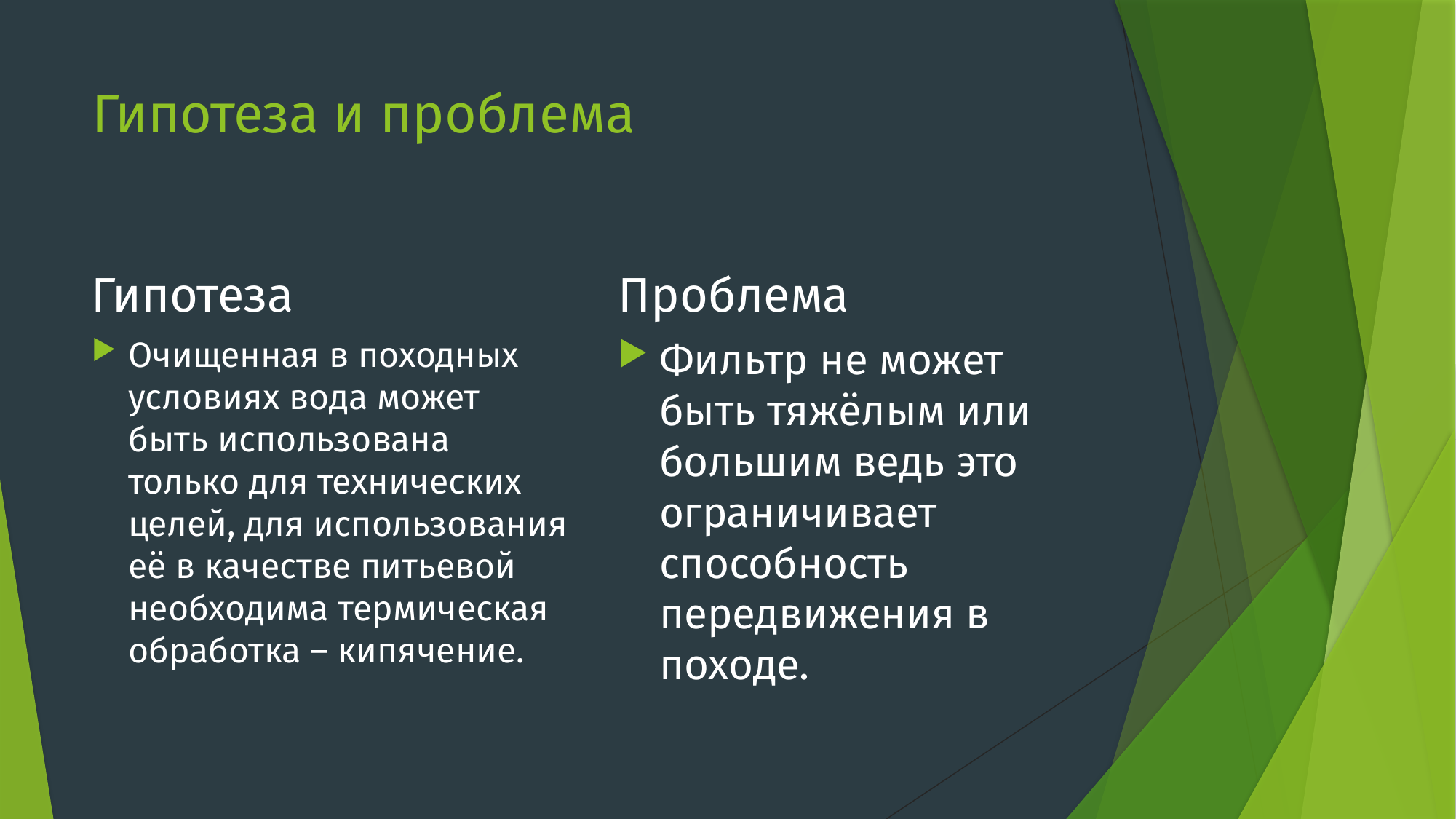

# Гипотеза и проблема
Гипотеза
Проблема
Очищенная в походных условиях вода может быть использована только для технических целей, для использования её в качестве питьевой необходима термическая обработка – кипячение.
Фильтр не может быть тяжёлым или большим ведь это ограничивает способность передвижения в походе.